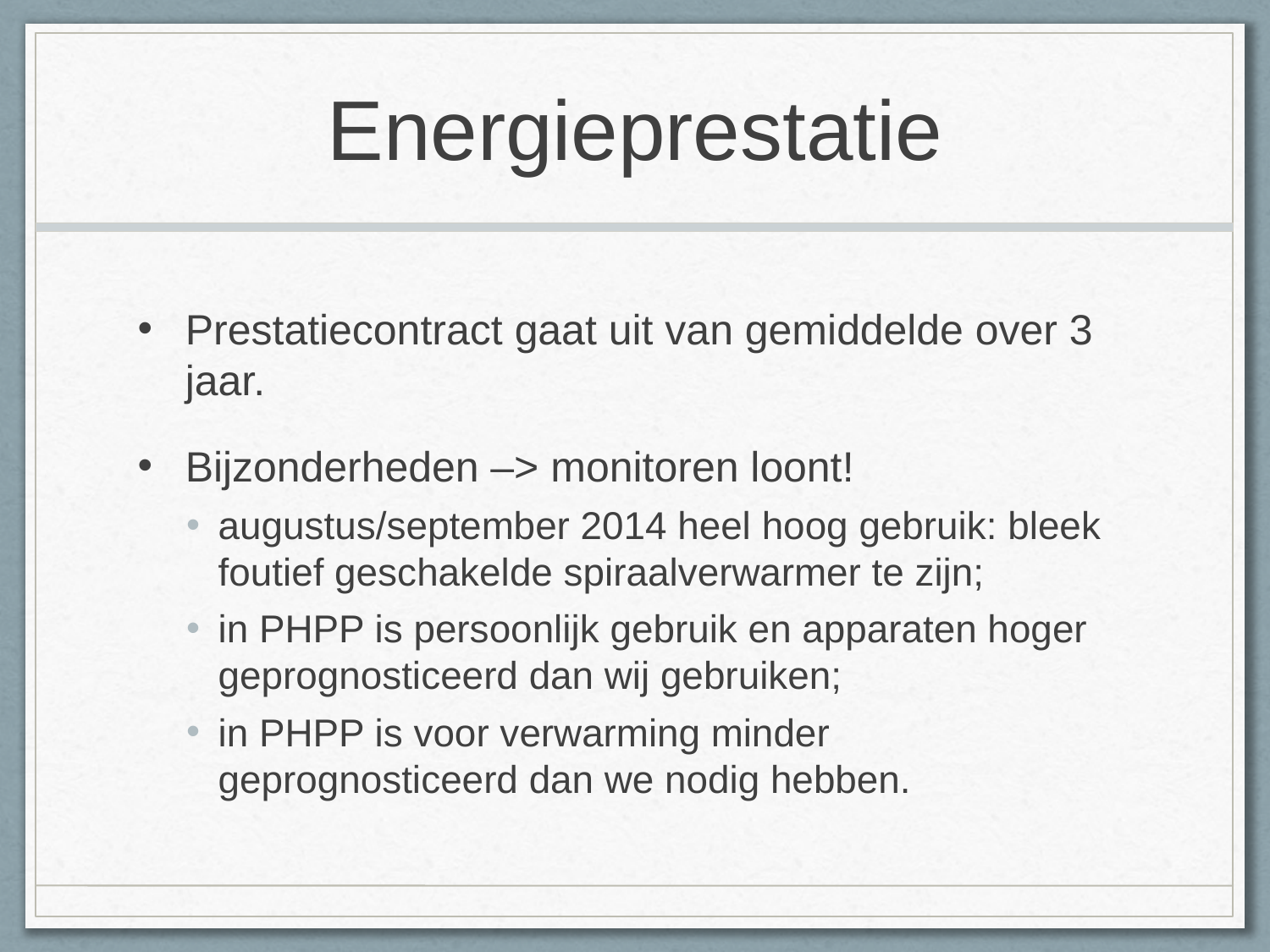

# Energieprestatie
Prestatiecontract gaat uit van gemiddelde over 3 jaar.
Bijzonderheden –> monitoren loont!
augustus/september 2014 heel hoog gebruik: bleek foutief geschakelde spiraalverwarmer te zijn;
in PHPP is persoonlijk gebruik en apparaten hoger geprognosticeerd dan wij gebruiken;
in PHPP is voor verwarming minder  geprognosticeerd dan we nodig hebben.